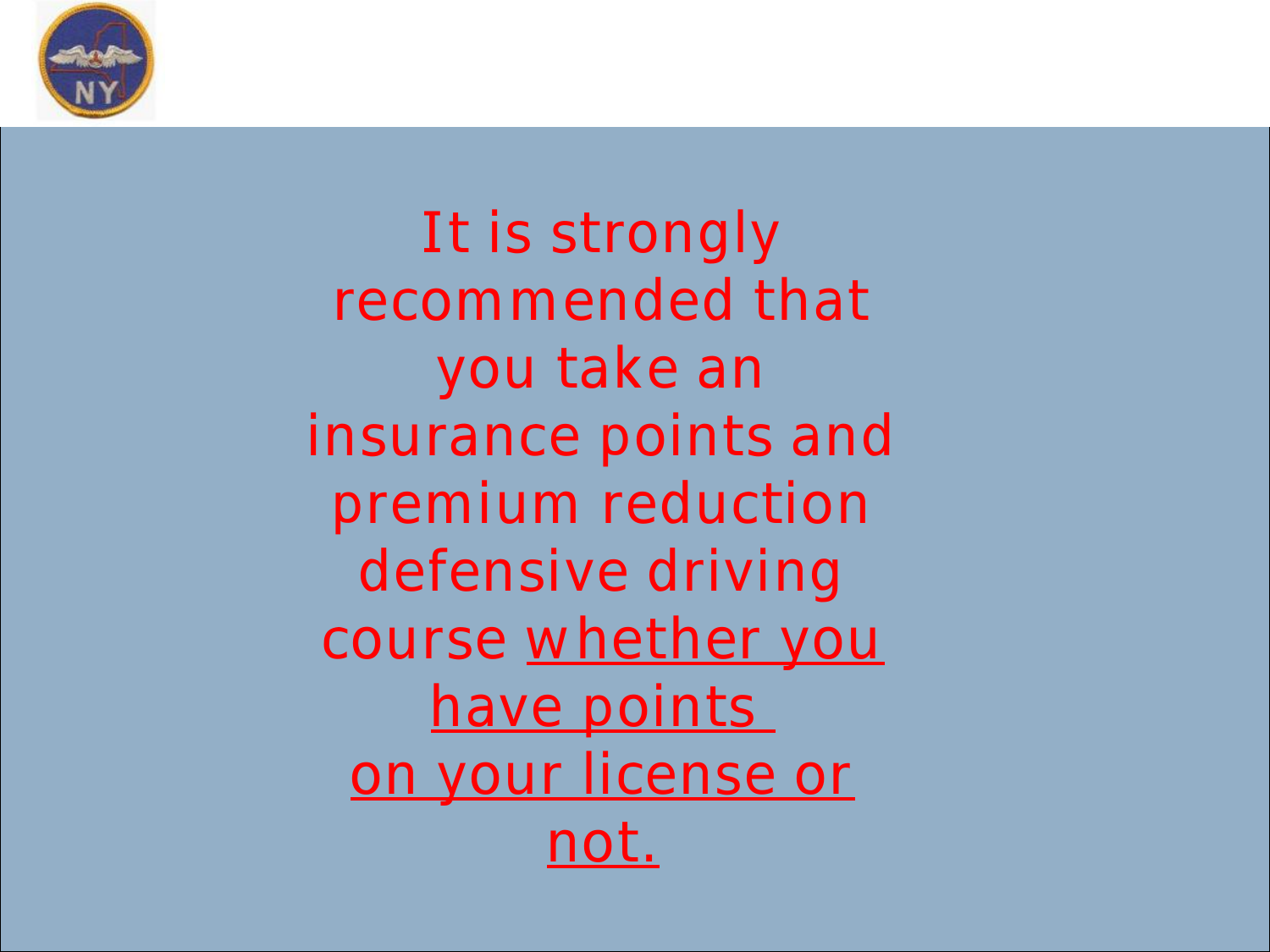

It is strongly recommended that you take an insurance points and premium reduction defensive driving course whether you have points
on your license or not.